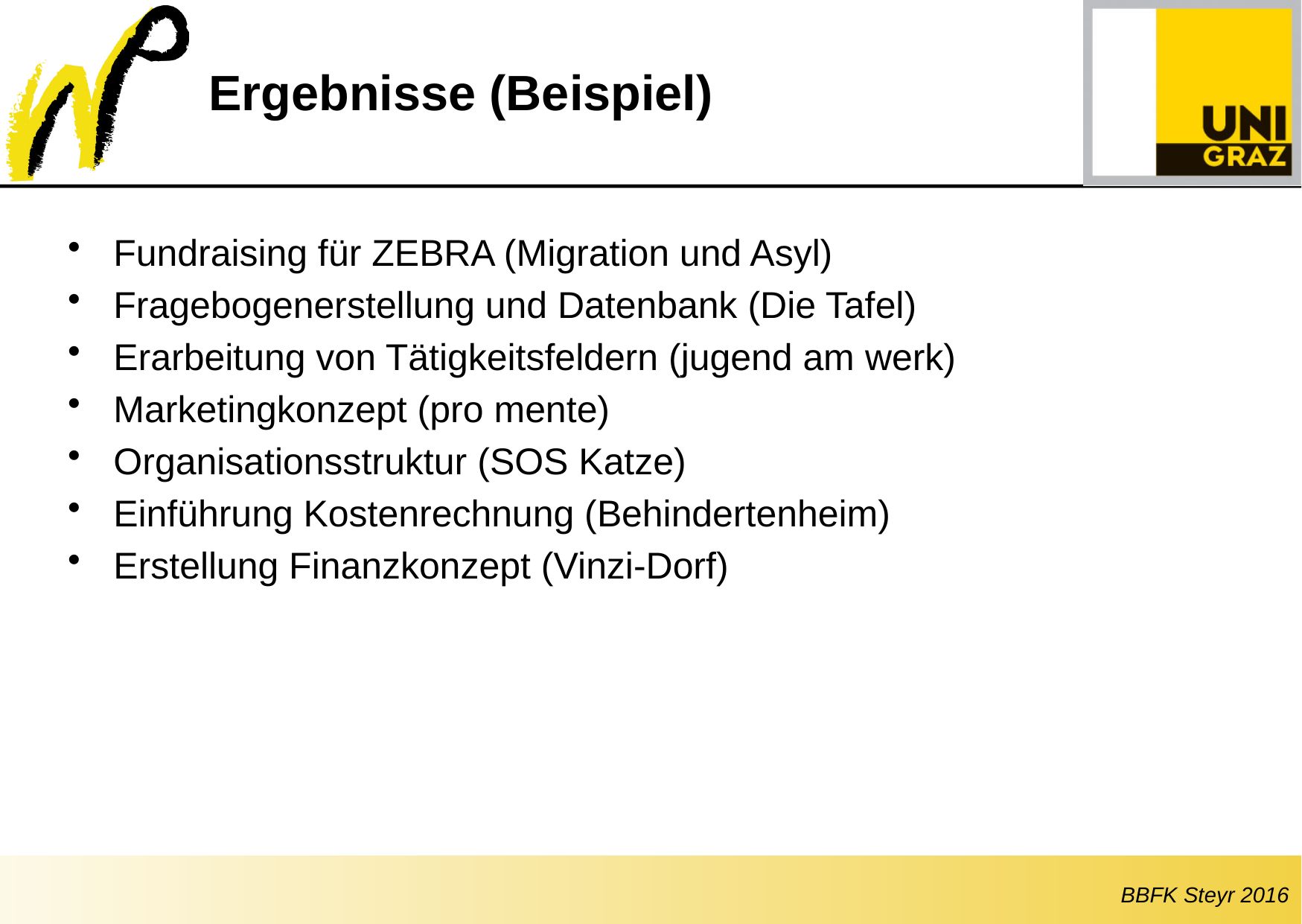

Ergebnisse (Beispiel)
Fundraising für ZEBRA (Migration und Asyl)
Fragebogenerstellung und Datenbank (Die Tafel)
Erarbeitung von Tätigkeitsfeldern (jugend am werk)
Marketingkonzept (pro mente)
Organisationsstruktur (SOS Katze)
Einführung Kostenrechnung (Behindertenheim)
Erstellung Finanzkonzept (Vinzi-Dorf)